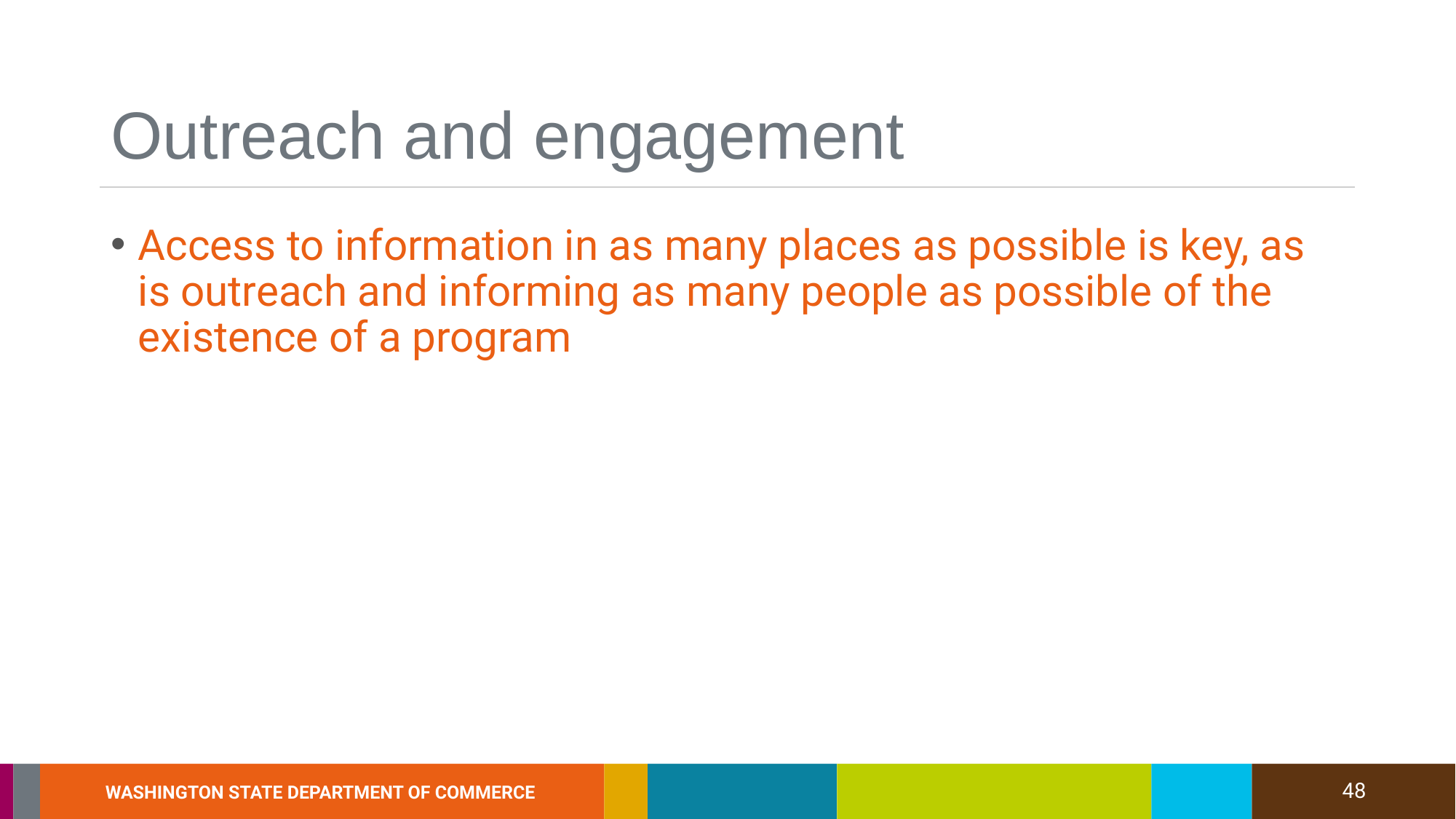

# Outreach and engagement
Access to information in as many places as possible is key, as is outreach and informing as many people as possible of the existence of a program